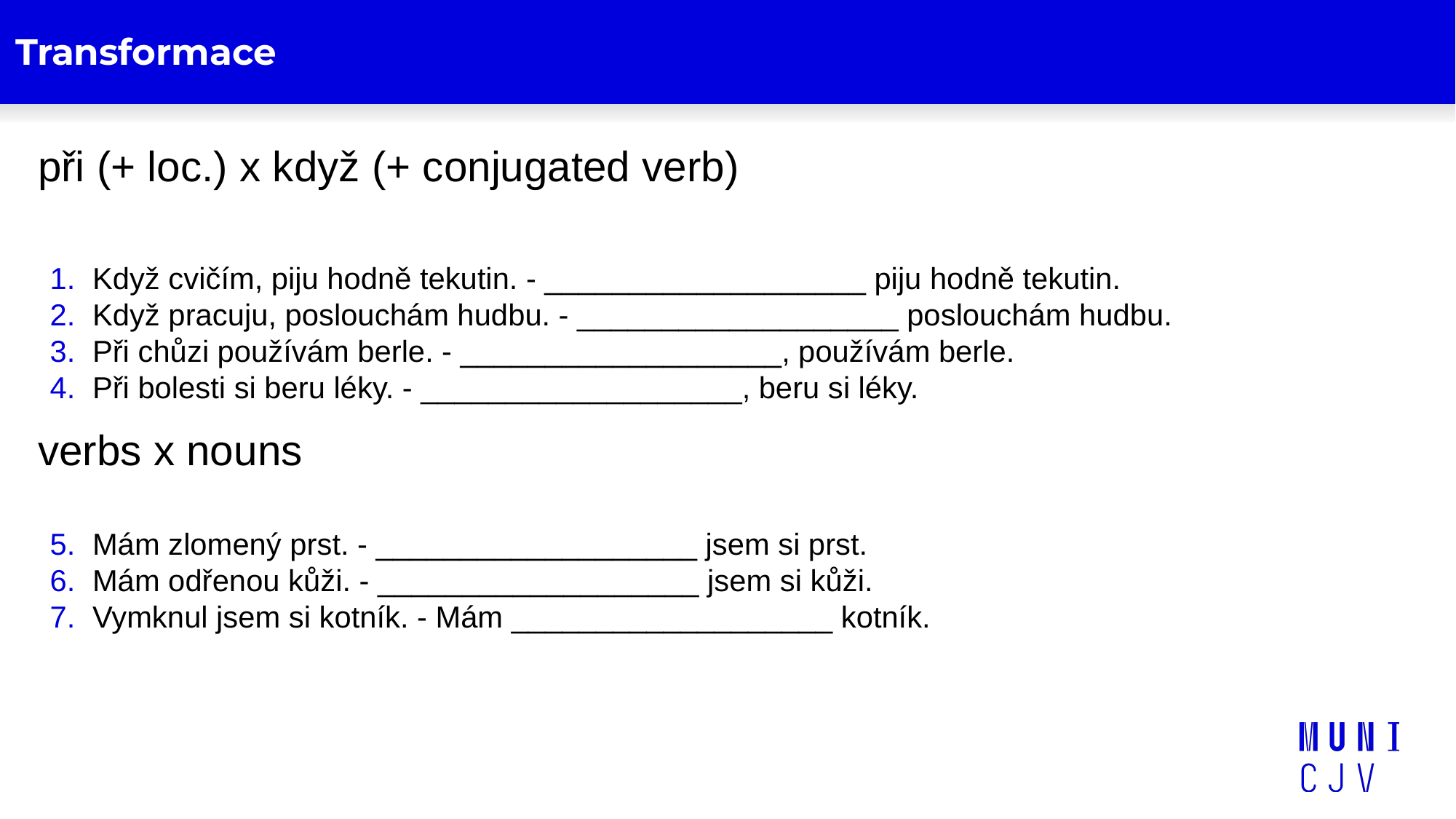

# Transformace
při (+ loc.) x když (+ conjugated verb)

Když cvičím, piju hodně tekutin. - ___________________ piju hodně tekutin.
Když pracuju, poslouchám hudbu. - ___________________ poslouchám hudbu.
Při chůzi používám berle. - ___________________, používám berle.
Při bolesti si beru léky. - ___________________, beru si léky.
verbs x nouns

Mám zlomený prst. - ___________________ jsem si prst.
Mám odřenou kůži. - ___________________ jsem si kůži.
Vymknul jsem si kotník. - Mám ___________________ kotník.